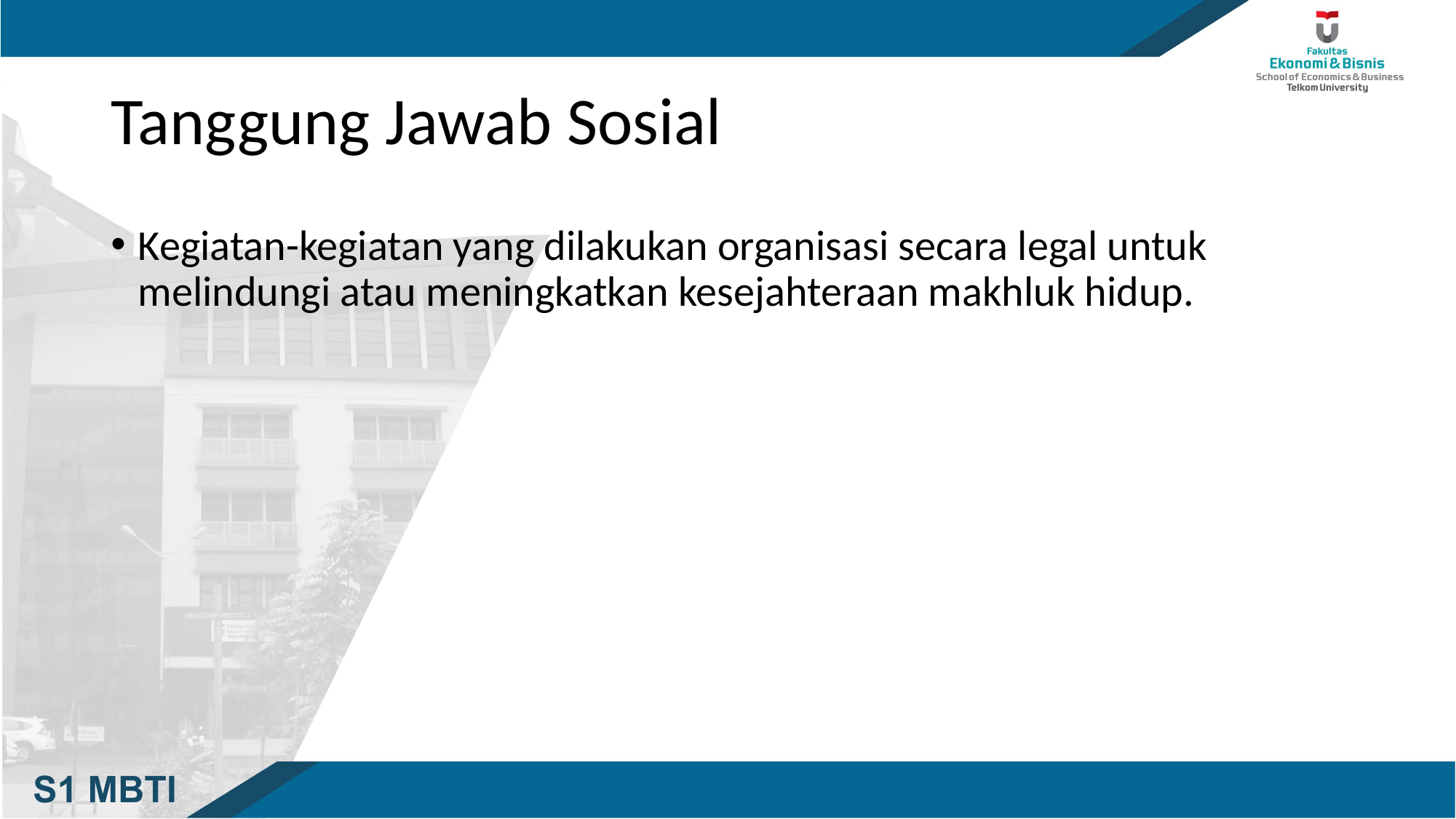

# Tanggung Jawab Sosial
Kegiatan-kegiatan yang dilakukan organisasi secara legal untuk melindungi atau meningkatkan kesejahteraan makhluk hidup.